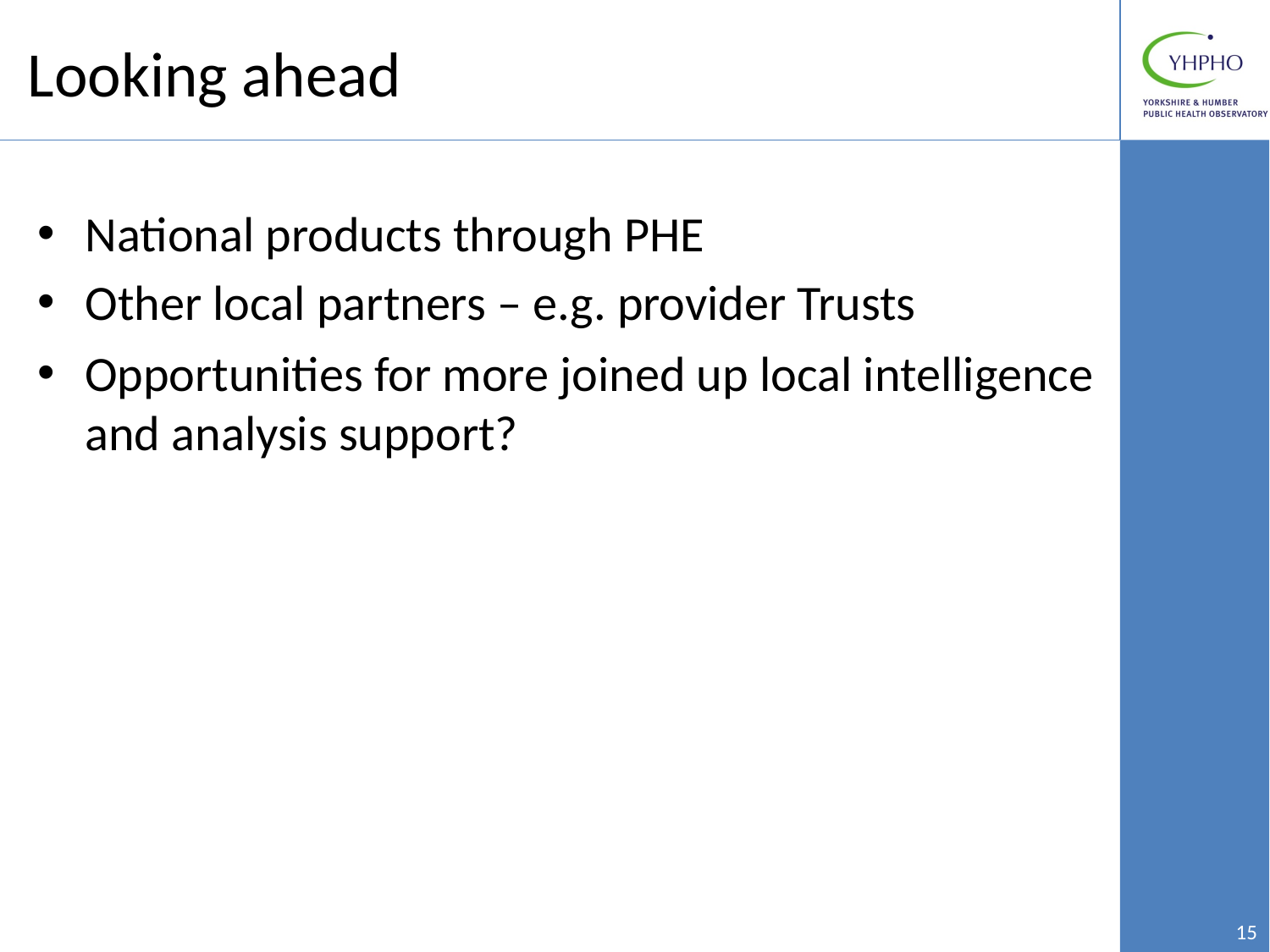

# Looking ahead
National products through PHE
Other local partners – e.g. provider Trusts

Opportunities for more joined up local intelligence and analysis support?

15